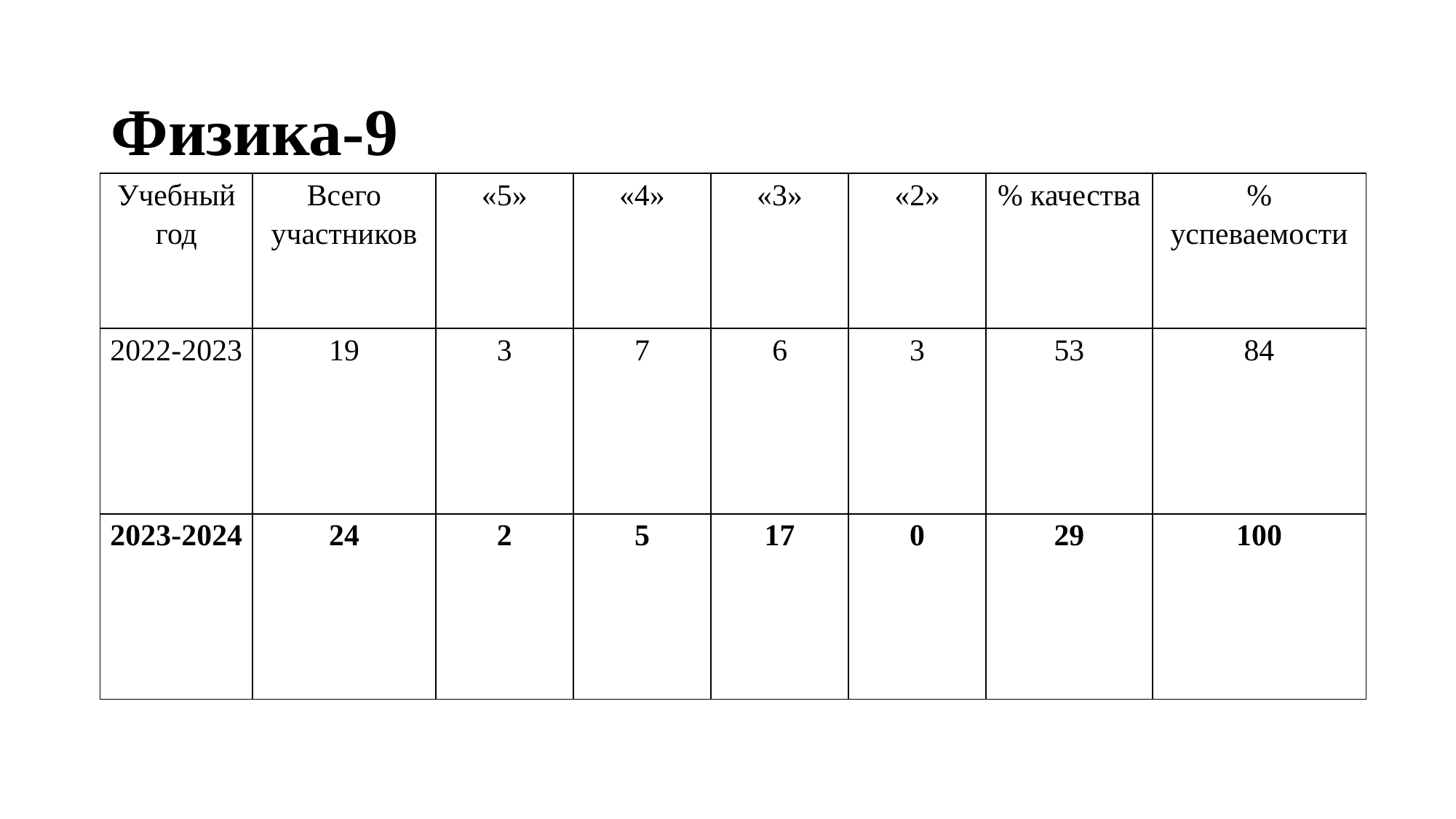

# Физика-9
| Учебный год | Всего участников | «5» | «4» | «3» | «2» | % качества | % успеваемости |
| --- | --- | --- | --- | --- | --- | --- | --- |
| 2022-2023 | 19 | 3 | 7 | 6 | 3 | 53 | 84 |
| 2023-2024 | 24 | 2 | 5 | 17 | 0 | 29 | 100 |